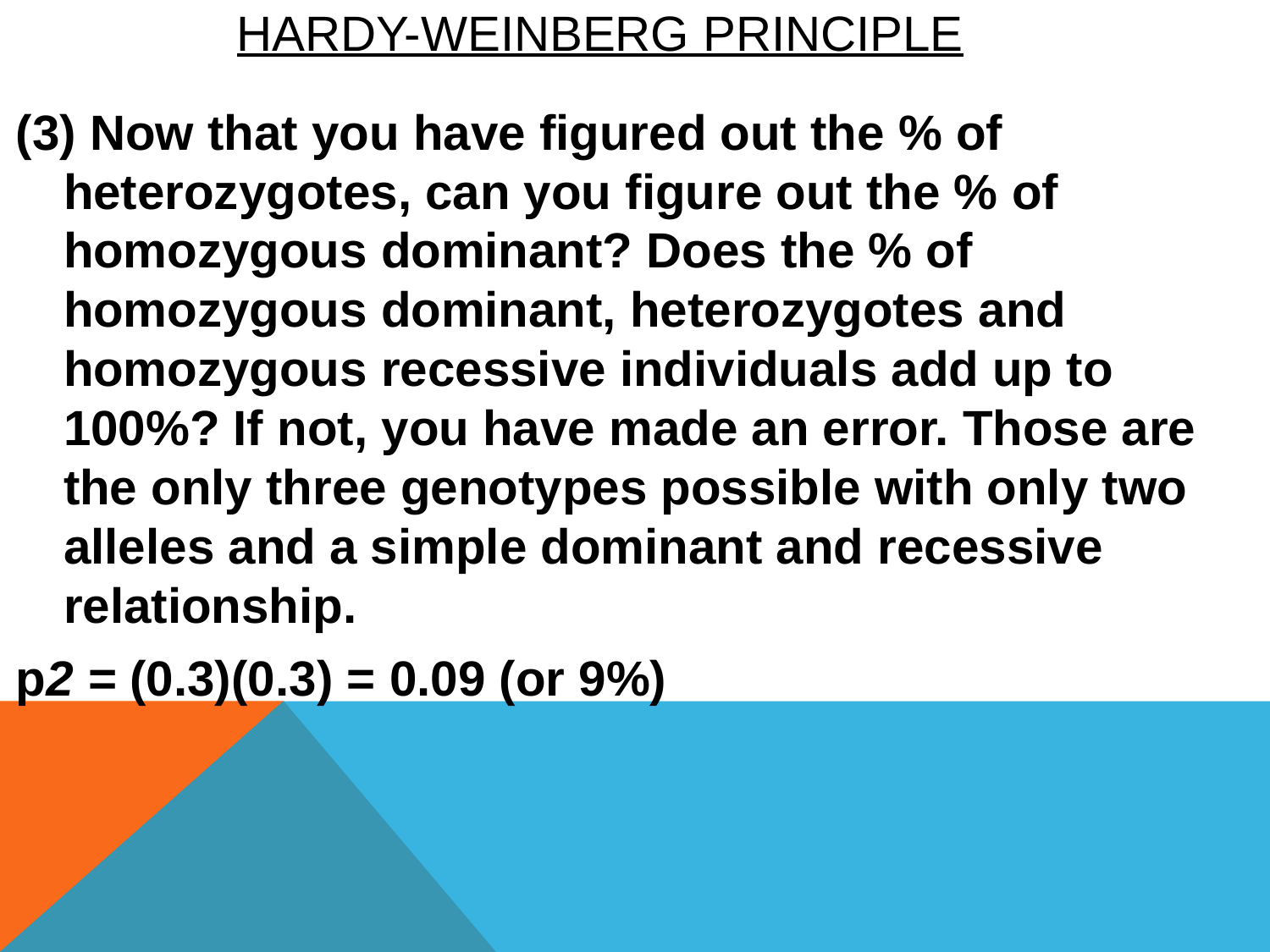

# Hardy-Weinberg Principle

(3) Now that you have figured out the % of heterozygotes, can you figure out the % of homozygous dominant? Does the % of homozygous dominant, heterozygotes and homozygous recessive individuals add up to 100%? If not, you have made an error. Those are the only three genotypes possible with only two alleles and a simple dominant and recessive relationship.
p2 = (0.3)(0.3) = 0.09 (or 9%)